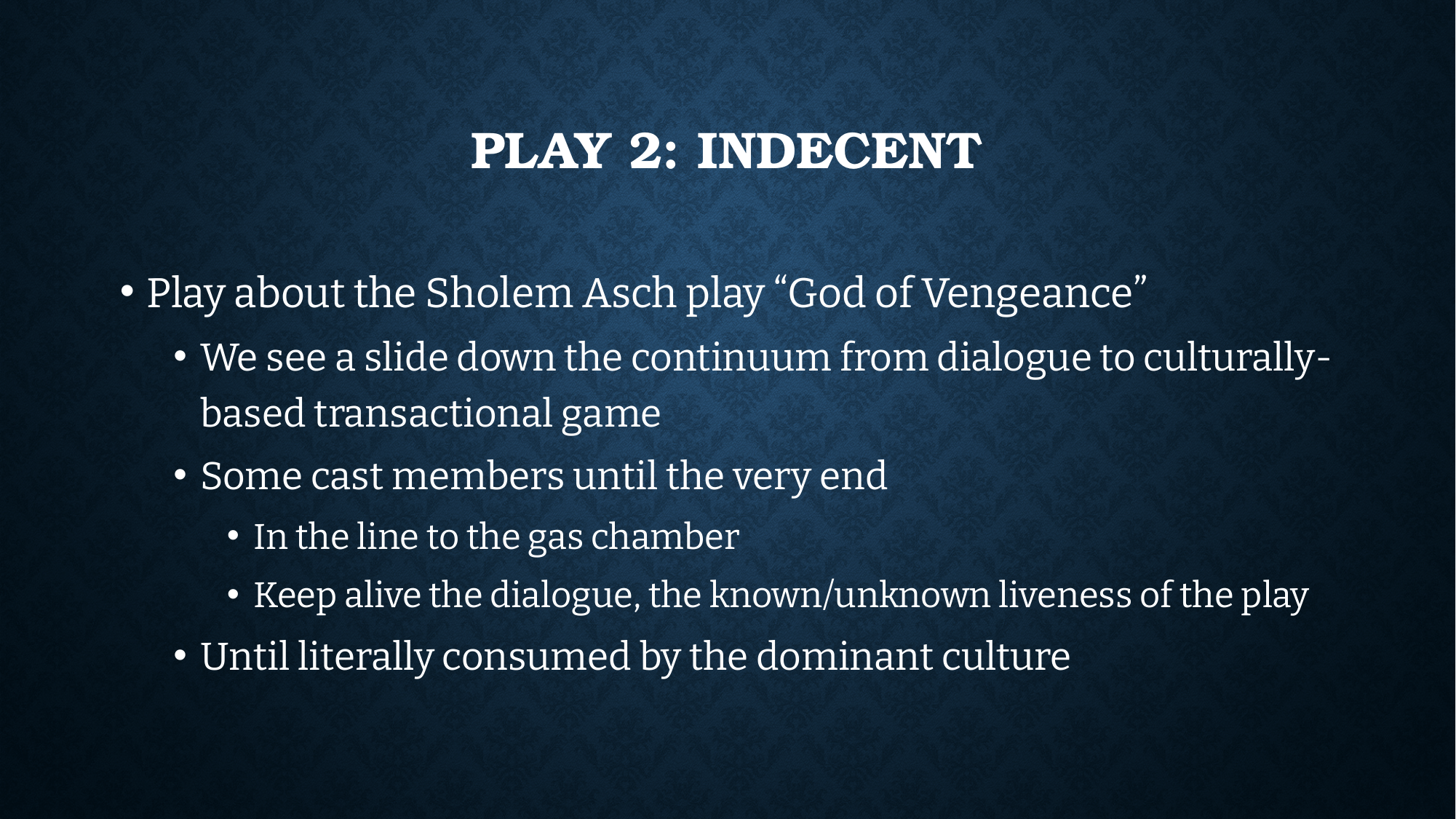

# Play 2: INdecent
Play about the Sholem Asch play “God of Vengeance”
We see a slide down the continuum from dialogue to culturally-based transactional game
Some cast members until the very end
In the line to the gas chamber
Keep alive the dialogue, the known/unknown liveness of the play
Until literally consumed by the dominant culture